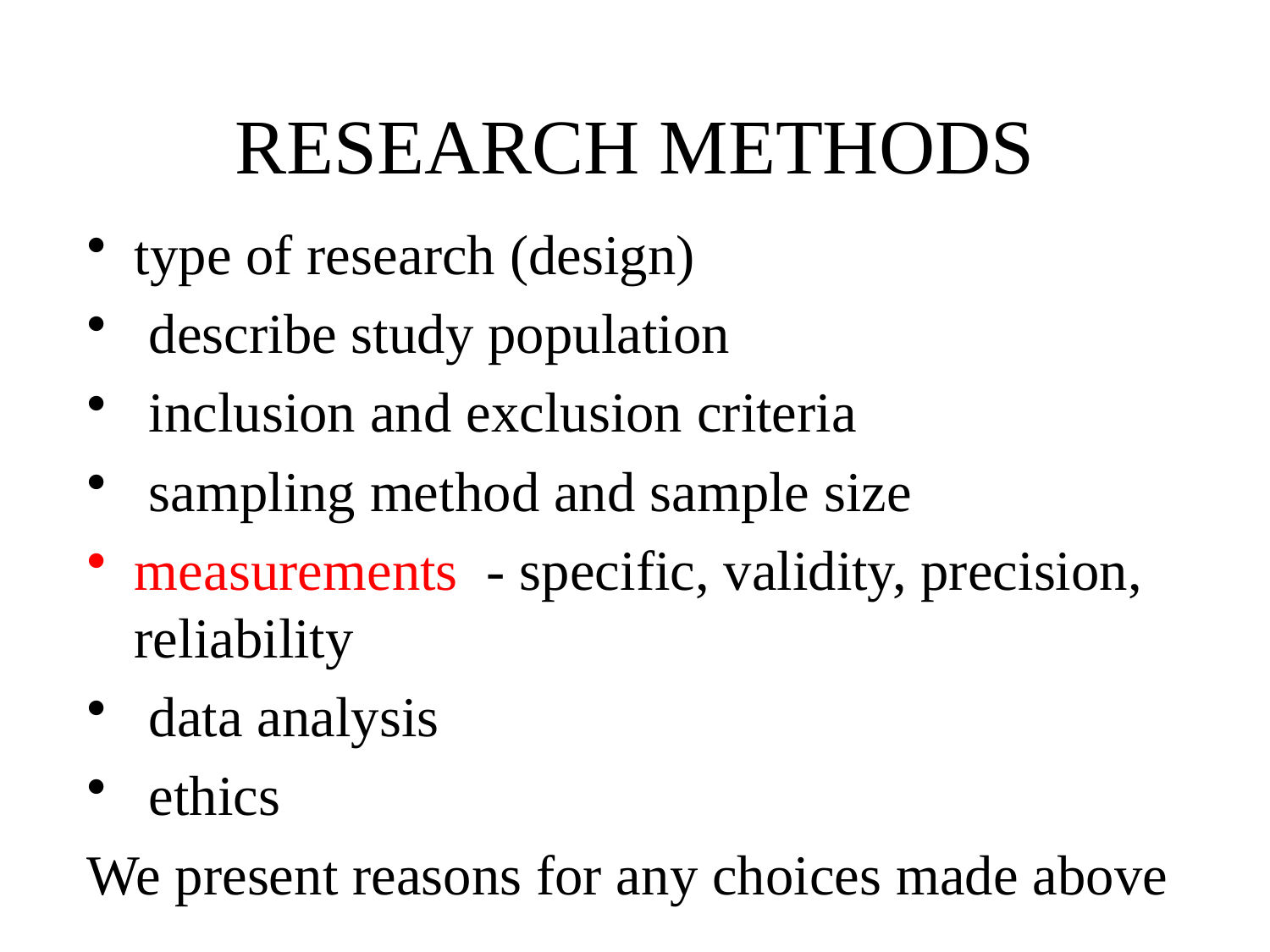

# RESEARCH METHODS
type of research (design)
 describe study population
 inclusion and exclusion criteria
 sampling method and sample size
measurements  - specific, validity, precision, reliability
 data analysis
 ethics
We present reasons for any choices made above